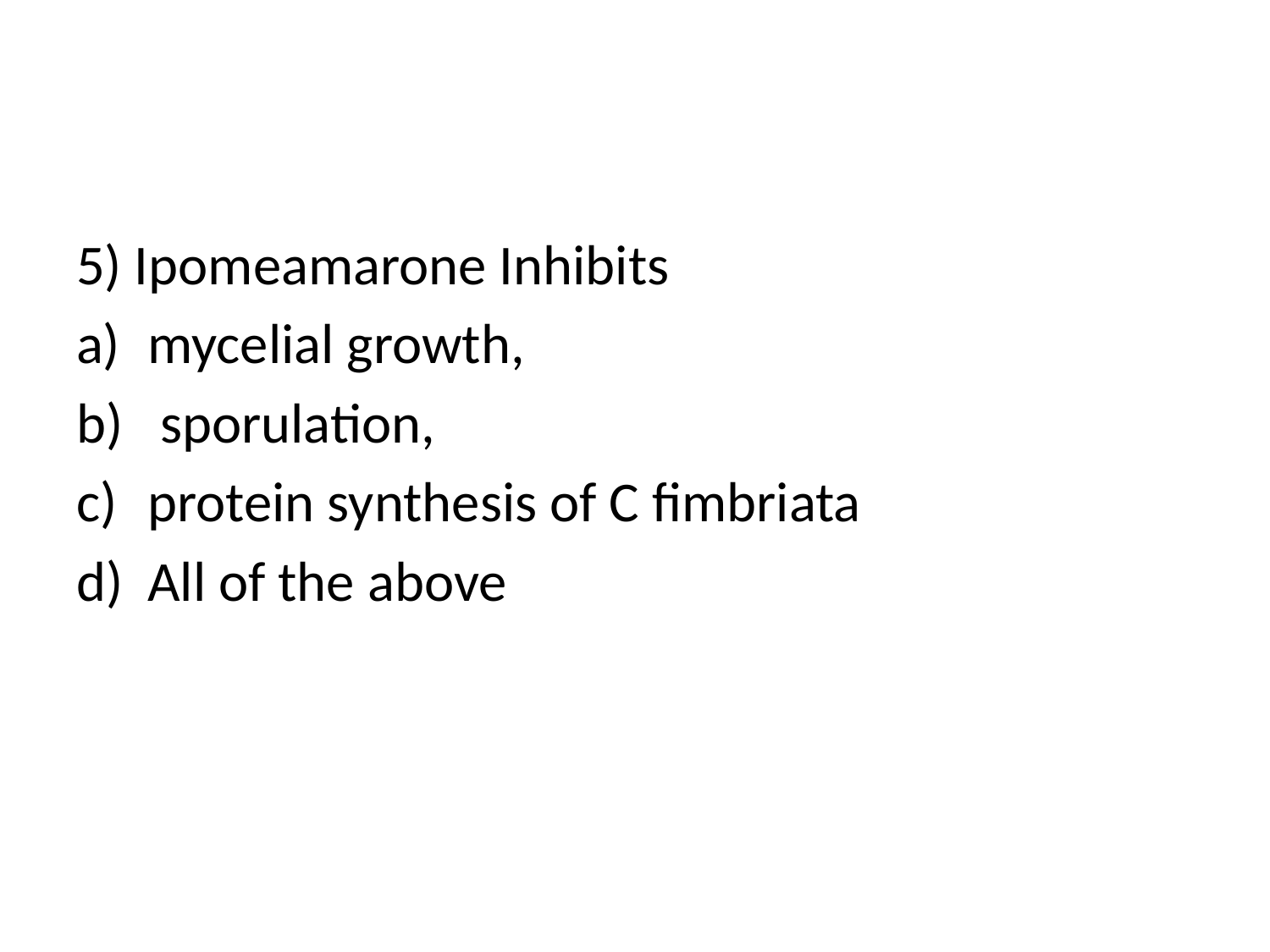

#
5) Ipomeamarone Inhibits
mycelial growth,
 sporulation,
protein synthesis of C fimbriata
All of the above